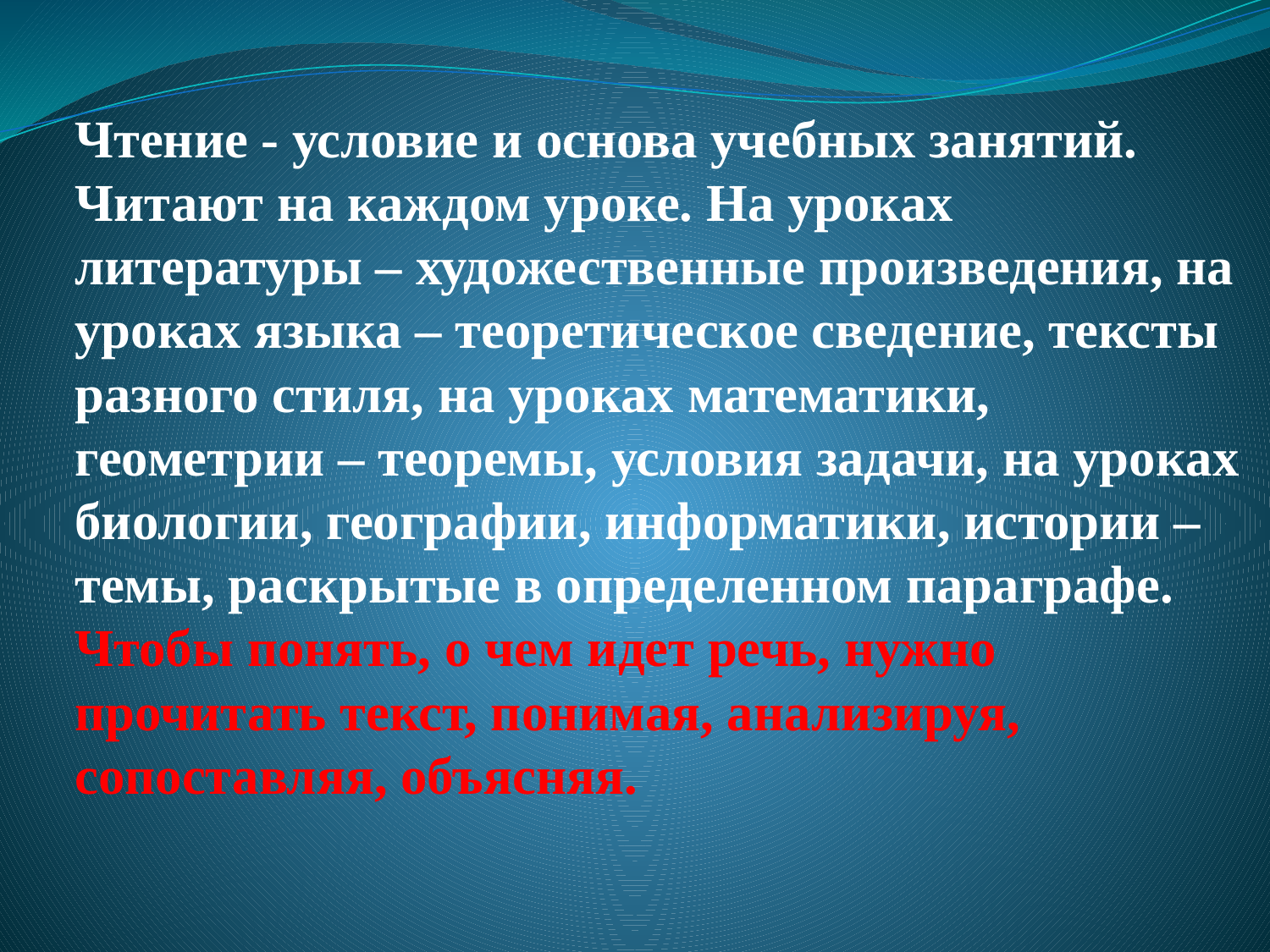

# Чтение - условие и основа учебных занятий. Читают на каждом уроке. На уроках литературы – художественные произведения, на уроках языка – теоретическое сведение, тексты разного стиля, на уроках математики, геометрии – теоремы, условия задачи, на уроках биологии, географии, информатики, истории – темы, раскрытые в определенном параграфе. Чтобы понять, о чем идет речь, нужно прочитать текст, понимая, анализируя, сопоставляя, объясняя.